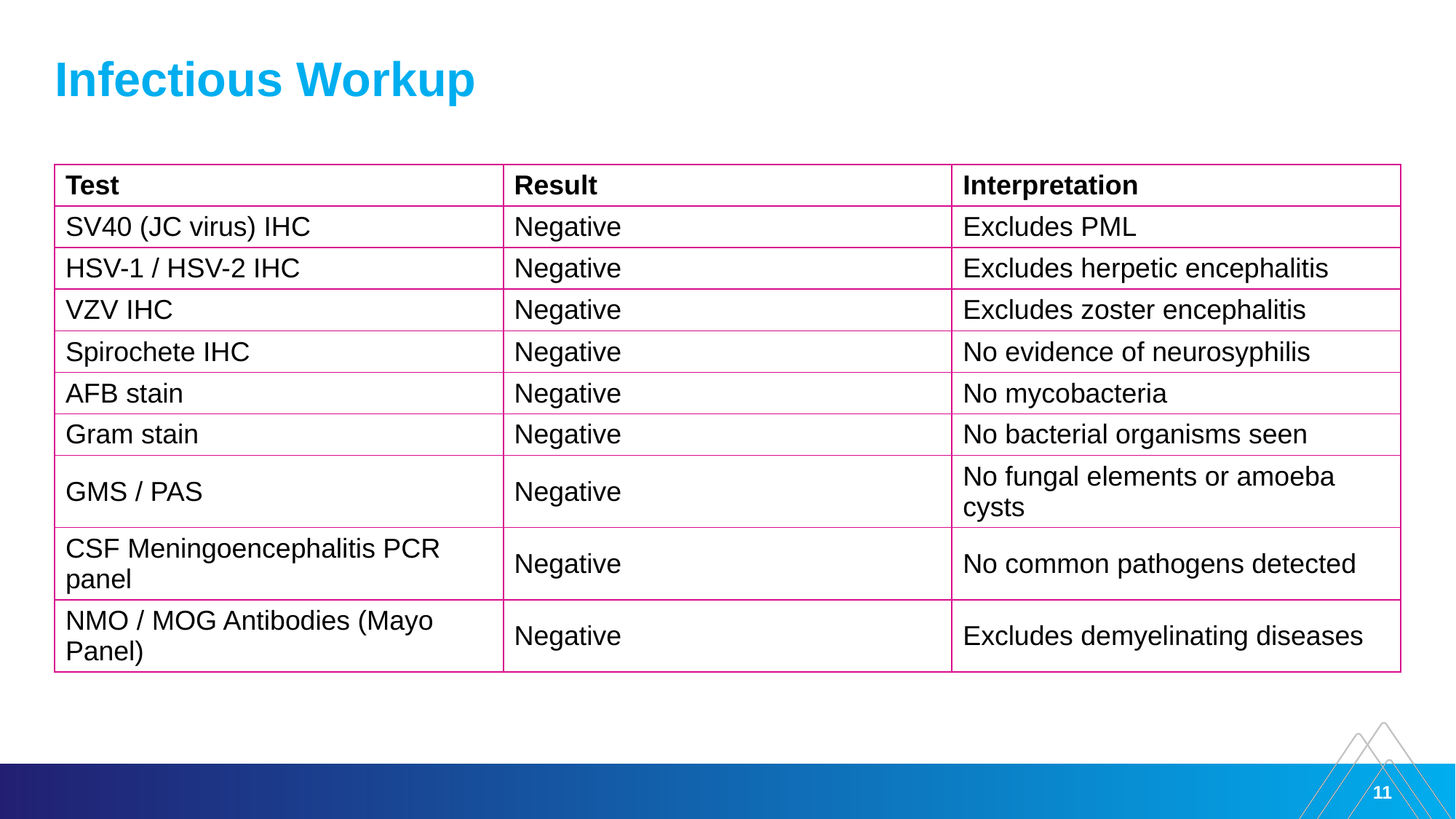

# Infectious Workup
| Test | Result | Interpretation |
| --- | --- | --- |
| SV40 (JC virus) IHC | Negative | Excludes PML |
| HSV-1 / HSV-2 IHC | Negative | Excludes herpetic encephalitis |
| VZV IHC | Negative | Excludes zoster encephalitis |
| Spirochete IHC | Negative | No evidence of neurosyphilis |
| AFB stain | Negative | No mycobacteria |
| Gram stain | Negative | No bacterial organisms seen |
| GMS / PAS | Negative | No fungal elements or amoeba cysts |
| CSF Meningoencephalitis PCR panel | Negative | No common pathogens detected |
| NMO / MOG Antibodies (Mayo Panel) | Negative | Excludes demyelinating diseases |
11